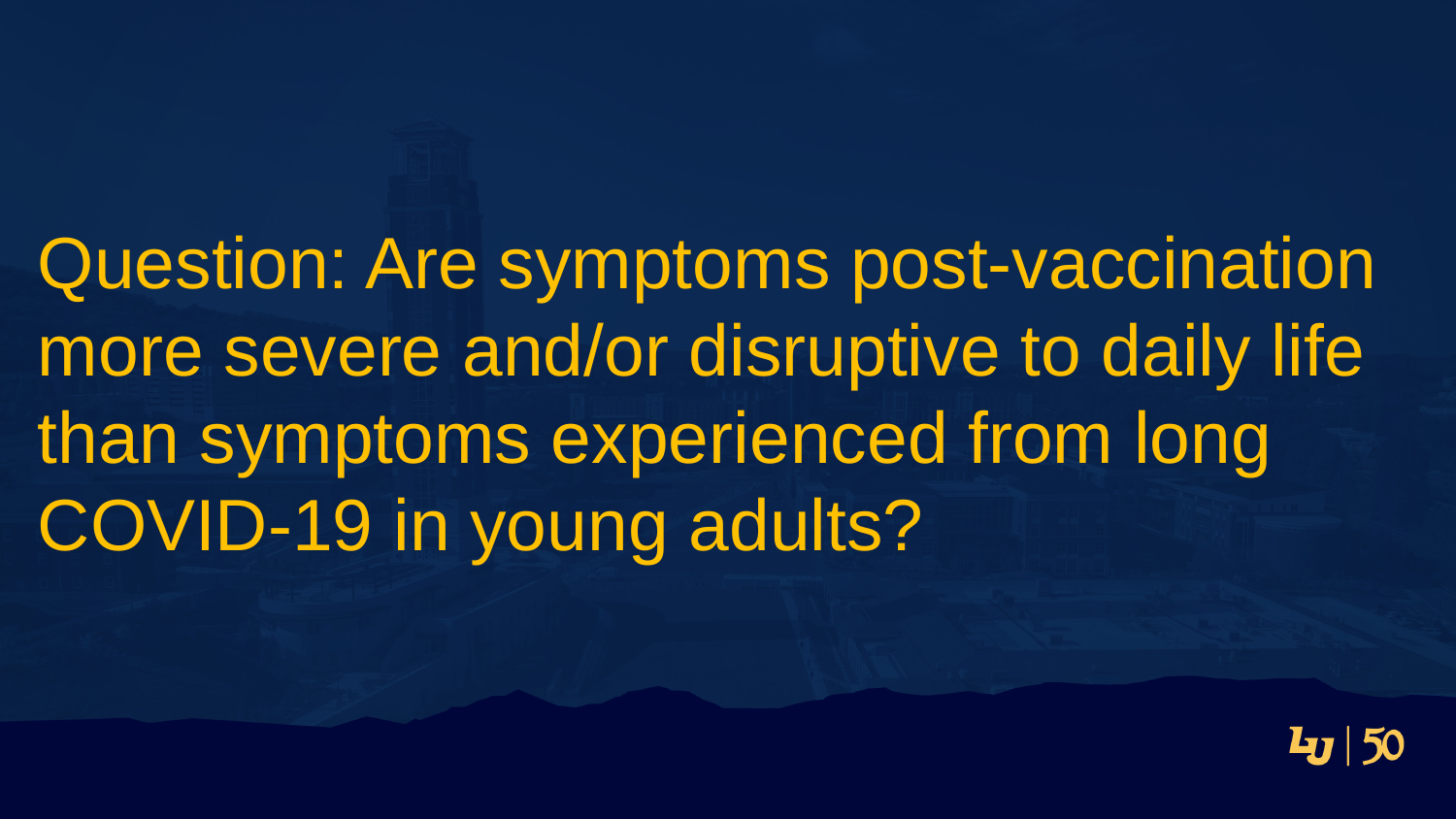

Question: Are symptoms post-vaccination more severe and/or disruptive to daily life than symptoms experienced from long COVID-19 in young adults?